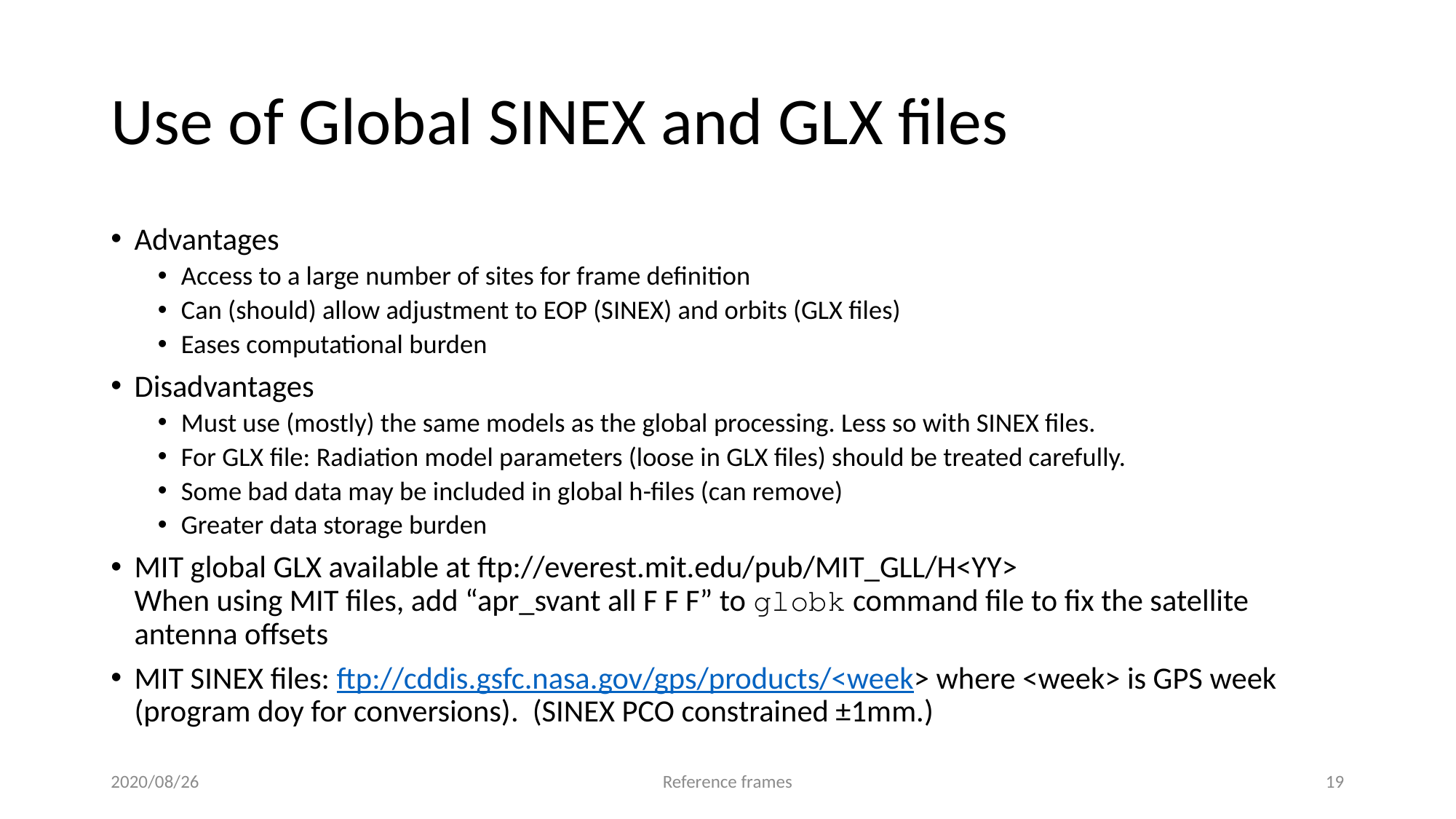

# Use of Global SINEX and GLX files
Advantages
Access to a large number of sites for frame definition
Can (should) allow adjustment to EOP (SINEX) and orbits (GLX files)
Eases computational burden
Disadvantages
Must use (mostly) the same models as the global processing. Less so with SINEX files.
For GLX file: Radiation model parameters (loose in GLX files) should be treated carefully.
Some bad data may be included in global h-files (can remove)
Greater data storage burden
MIT global GLX available at ftp://everest.mit.edu/pub/MIT_GLL/H<YY>
When using MIT files, add “apr_svant all F F F” to globk command file to fix the satellite antenna offsets
MIT SINEX files: ftp://cddis.gsfc.nasa.gov/gps/products/<week> where <week> is GPS week (program doy for conversions).  (SINEX PCO constrained ±1mm.)

2020/08/26
Reference frames
19